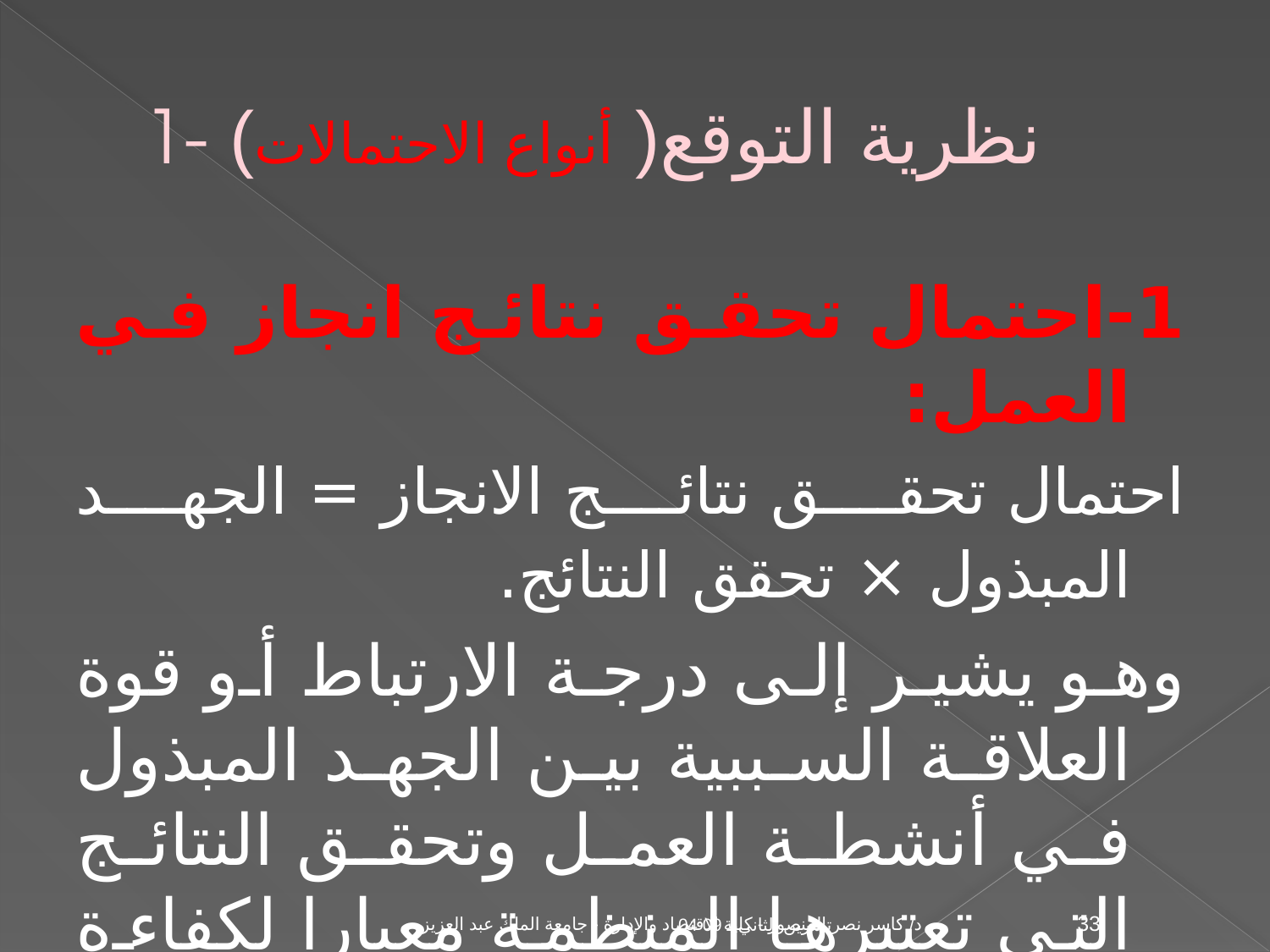

# 1- نظرية التوقع( أنواع الاحتمالات)
1-احتمال تحقق نتائج انجاز في العمل:
احتمال تحقق نتائج الانجاز = الجهد المبذول × تحقق النتائج.
وهو يشير إلى درجة الارتباط أو قوة العلاقة السببية بين الجهد المبذول في أنشطة العمل وتحقق النتائج التي تعتبرها المنظمة معيارا لكفاءة الأداء .
د/ كاسر نصر المنصور - كلية الاقتصاد والإدارة - جامعة الملك عبد العزيز
04 تشرين الثاني، 09
33